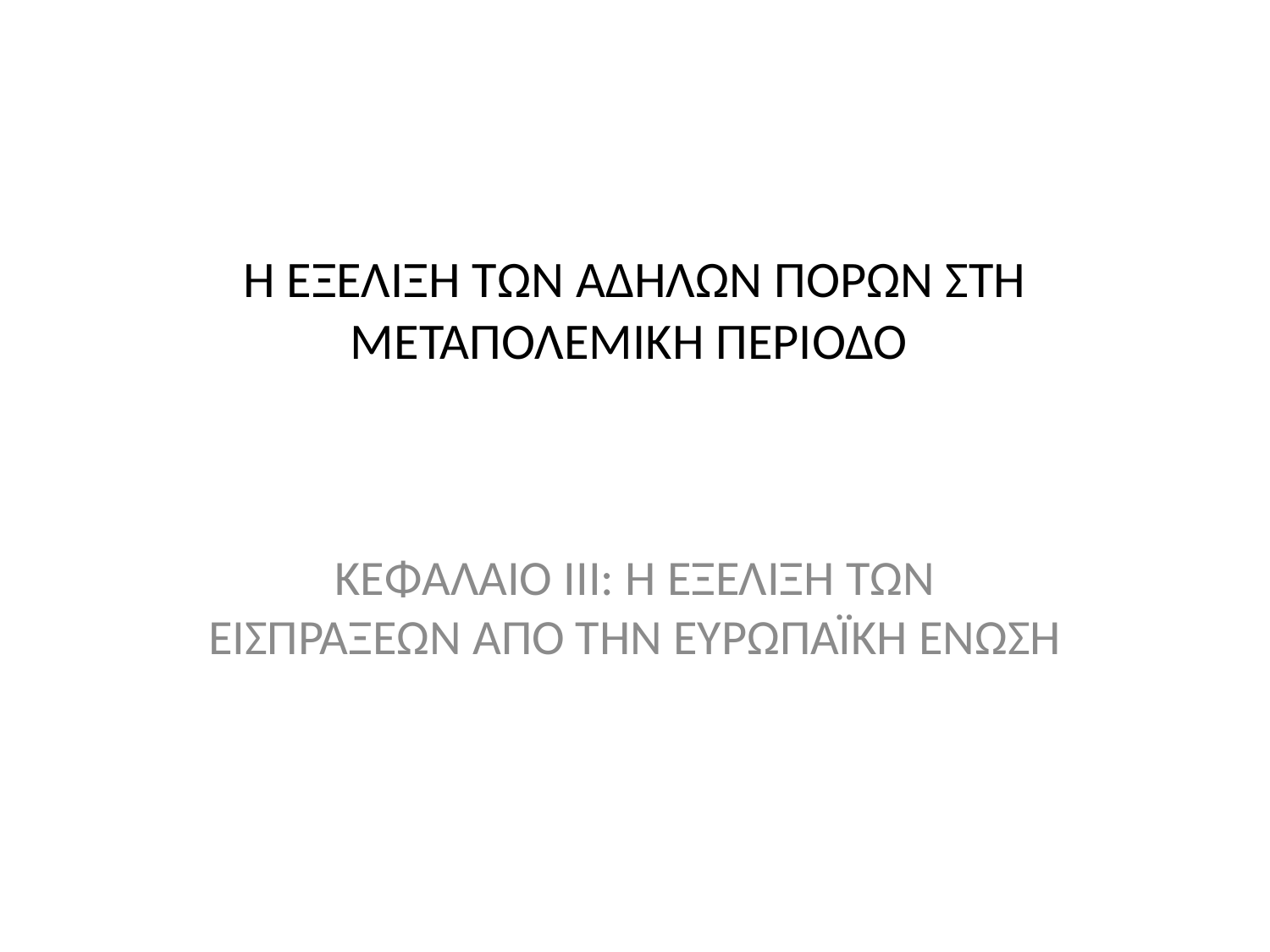

# Η ΕΞΕΛΙΞΗ ΤΩΝ ΑΔΗΛΩΝ ΠΟΡΩΝ ΣΤΗ ΜΕΤΑΠΟΛΕΜΙΚΗ ΠΕΡΙΟΔΟ
ΚΕΦΑΛΑΙΟ ΙΙΙ: Η ΕΞΕΛΙΞΗ ΤΩΝ ΕΙΣΠΡΑΞΕΩΝ ΑΠΟ ΤΗΝ ΕΥΡΩΠΑΪΚΗ ΕΝΩΣΗ